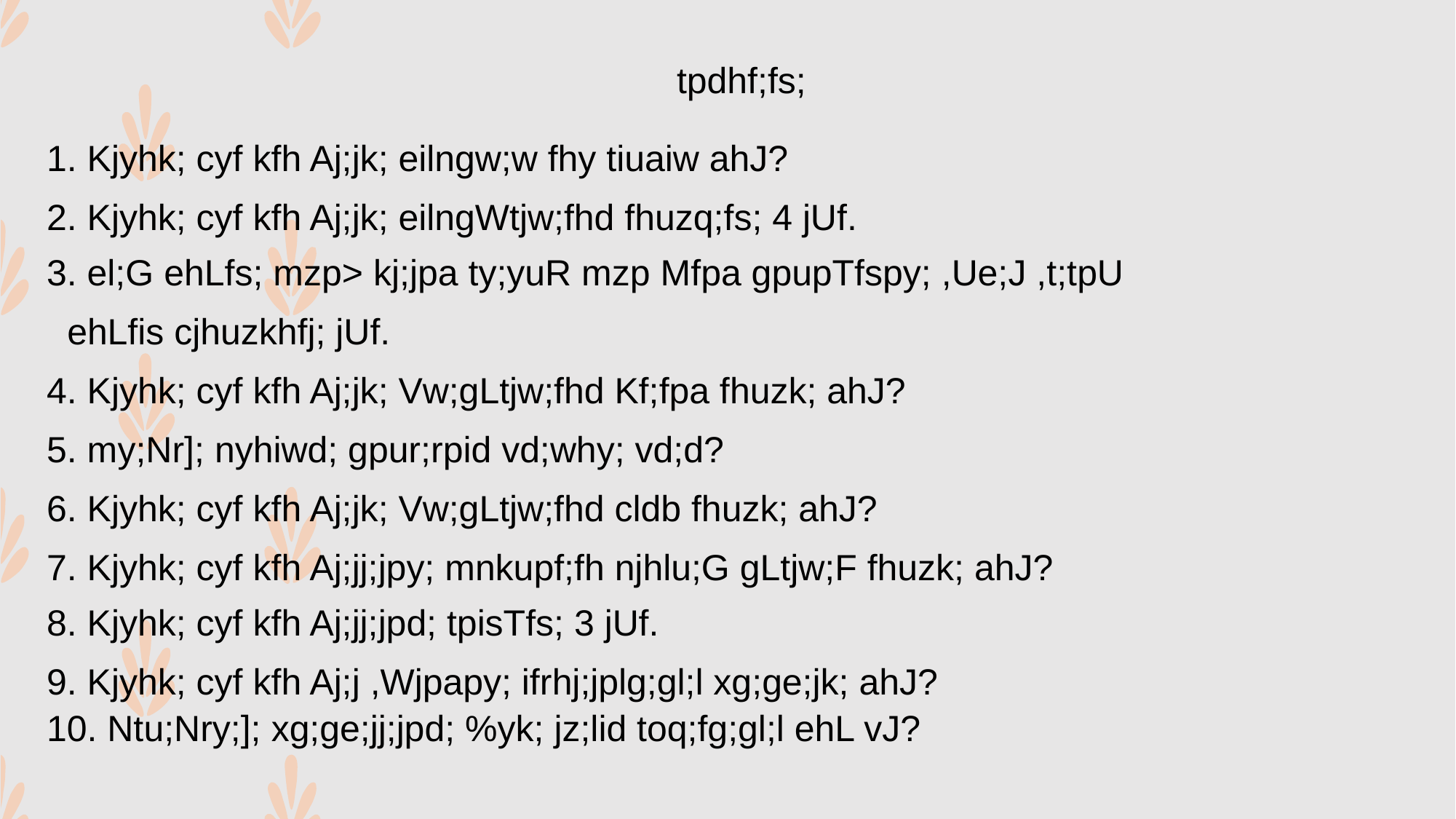

tpdhf;fs;
1. Kjyhk; cyf kfh Aj;jk; eilngw;w fhy tiuaiw ahJ?
2. Kjyhk; cyf kfh Aj;jk; eilngWtjw;fhd fhuzq;fs; 4 jUf.
3. el;G ehLfs; mzp> kj;jpa ty;yuR mzp Mfpa gpupTfspy; ,Ue;J ,t;tpU
  ehLfis cjhuzkhfj; jUf.
4. Kjyhk; cyf kfh Aj;jk; Vw;gLtjw;fhd Kf;fpa fhuzk; ahJ?
5. my;Nr]; nyhiwd; gpur;rpid vd;why; vd;d?
6. Kjyhk; cyf kfh Aj;jk; Vw;gLtjw;fhd cldb fhuzk; ahJ?
7. Kjyhk; cyf kfh Aj;jj;jpy; mnkupf;fh njhlu;G gLtjw;F fhuzk; ahJ?
8. Kjyhk; cyf kfh Aj;jj;jpd; tpisTfs; 3 jUf.
9. Kjyhk; cyf kfh Aj;j ,Wjpapy; ifrhj;jplg;gl;l xg;ge;jk; ahJ?
10. Ntu;Nry;]; xg;ge;jj;jpd; %yk; jz;lid toq;fg;gl;l ehL vJ?